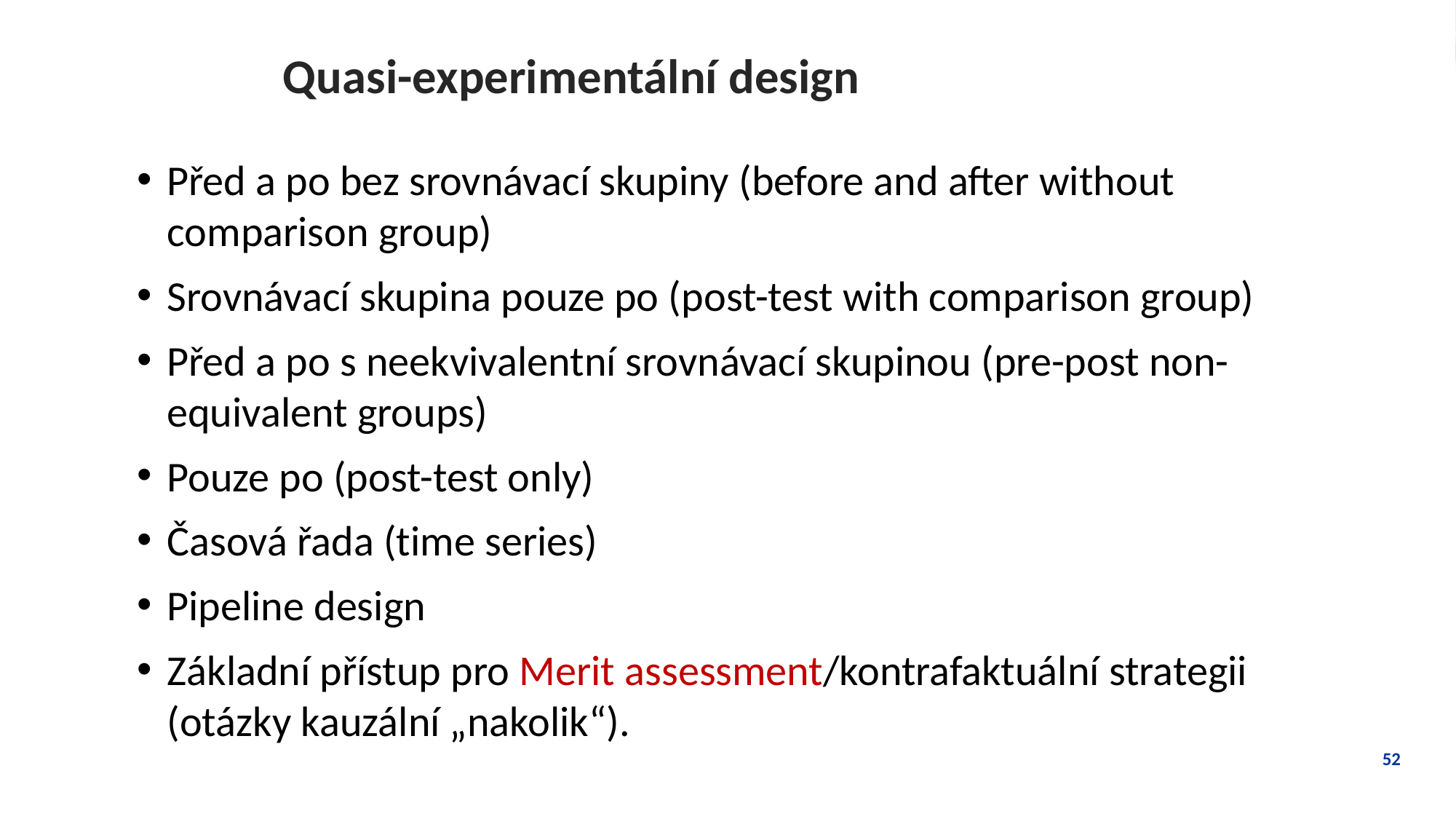

# Quasi-experimentální design
Před a po bez srovnávací skupiny (before and after without comparison group)
Srovnávací skupina pouze po (post-test with comparison group)
Před a po s neekvivalentní srovnávací skupinou (pre-post non-equivalent groups)
Pouze po (post-test only)
Časová řada (time series)
Pipeline design
Základní přístup pro Merit assessment/kontrafaktuální strategii (otázky kauzální „nakolik“).
52